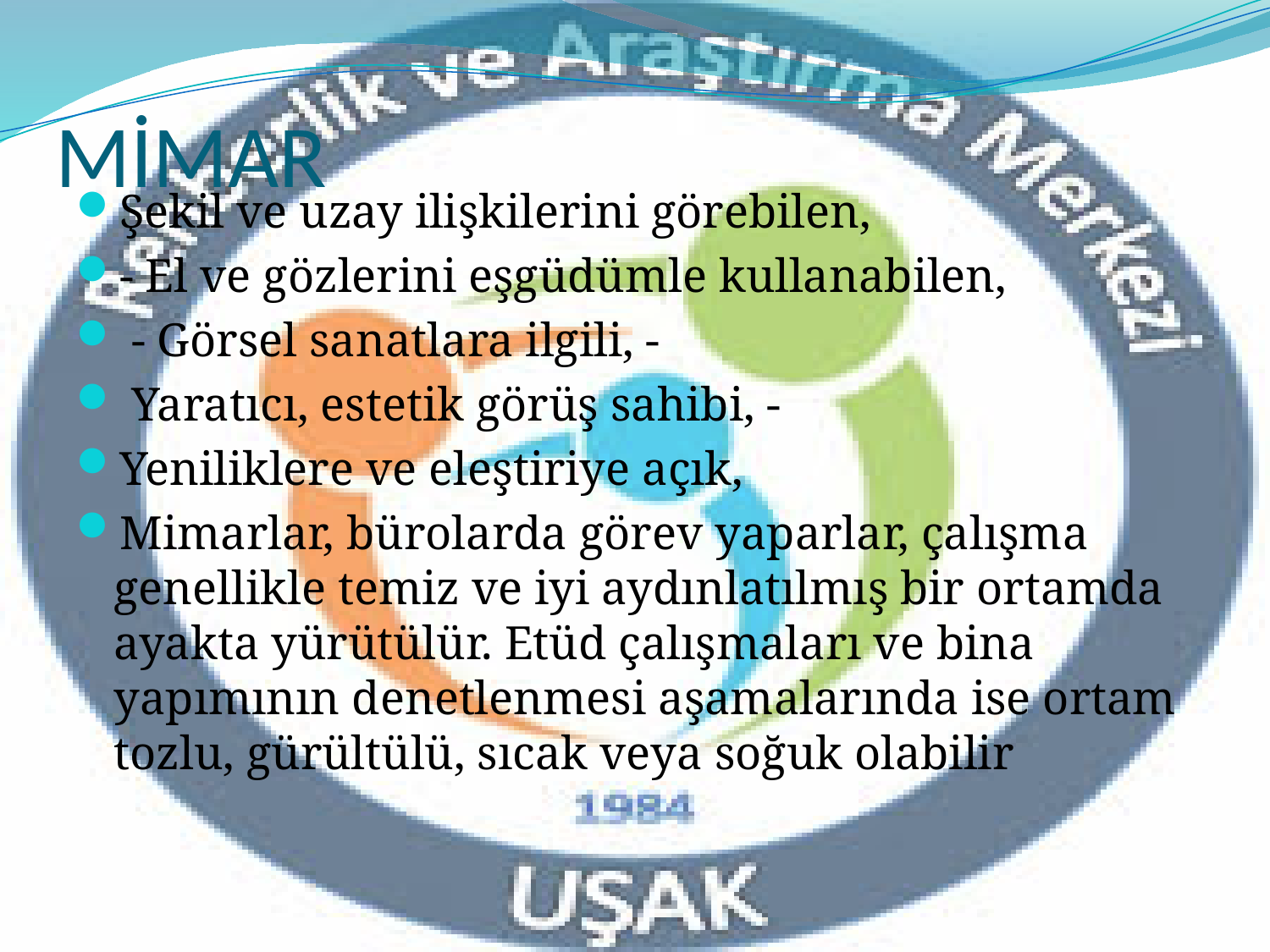

# MİMAR
Şekil ve uzay ilişkilerini görebilen,
- El ve gözlerini eşgüdümle kullanabilen,
 - Görsel sanatlara ilgili, -
 Yaratıcı, estetik görüş sahibi, -
Yeniliklere ve eleştiriye açık,
Mimarlar, bürolarda görev yaparlar, çalışma genellikle temiz ve iyi aydınlatılmış bir ortamda ayakta yürütülür. Etüd çalışmaları ve bina yapımının denetlenmesi aşamalarında ise ortam tozlu, gürültülü, sıcak veya soğuk olabilir